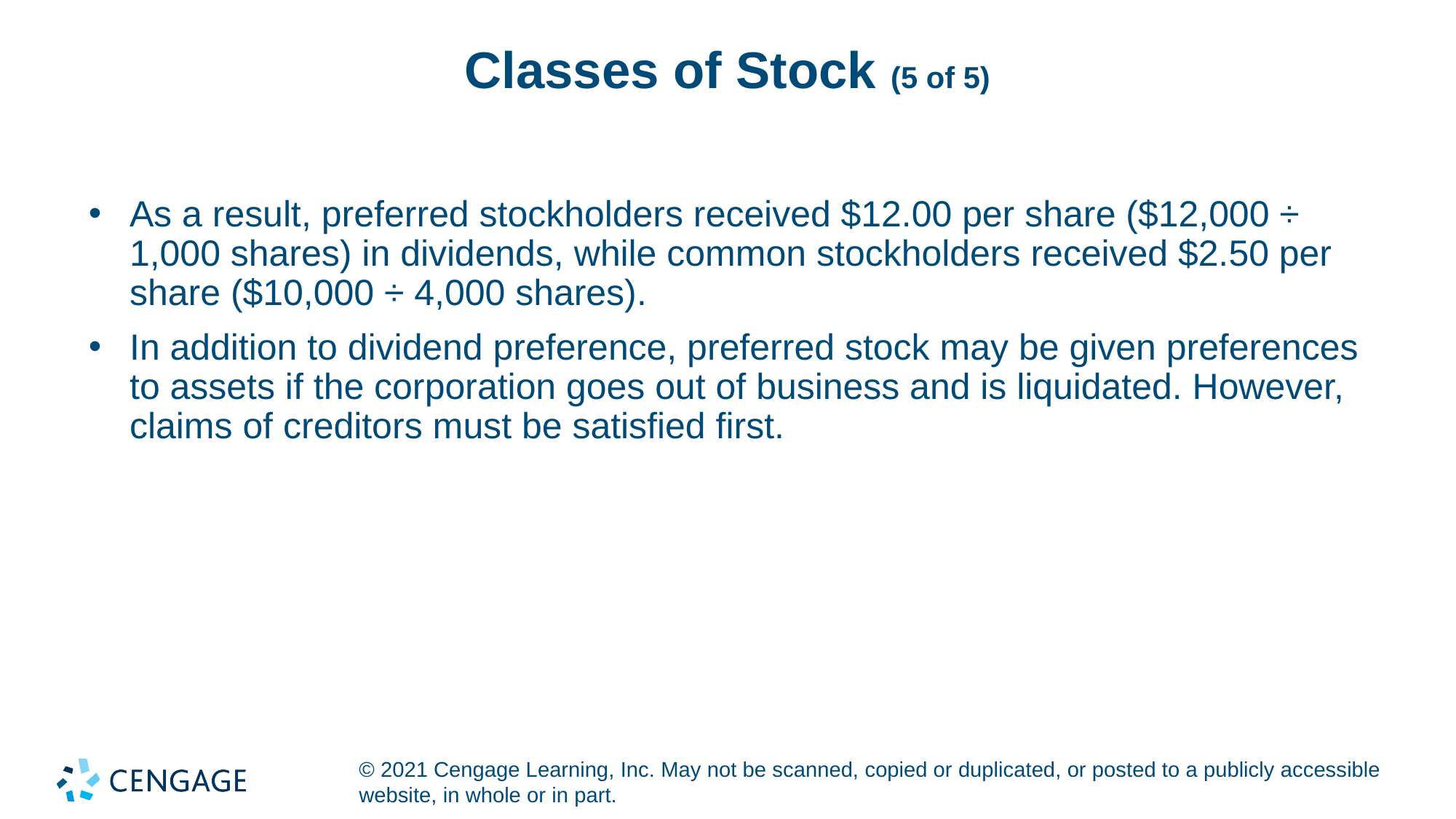

# Classes of Stock (5 of 5)
As a result, preferred stockholders received $12.00 per share ($12,000 ÷ 1,000 shares) in dividends, while common stockholders received $2.50 per share ($10,000 ÷ 4,000 shares).
In addition to dividend preference, preferred stock may be given preferences to assets if the corporation goes out of business and is liquidated. However, claims of creditors must be satisfied first.